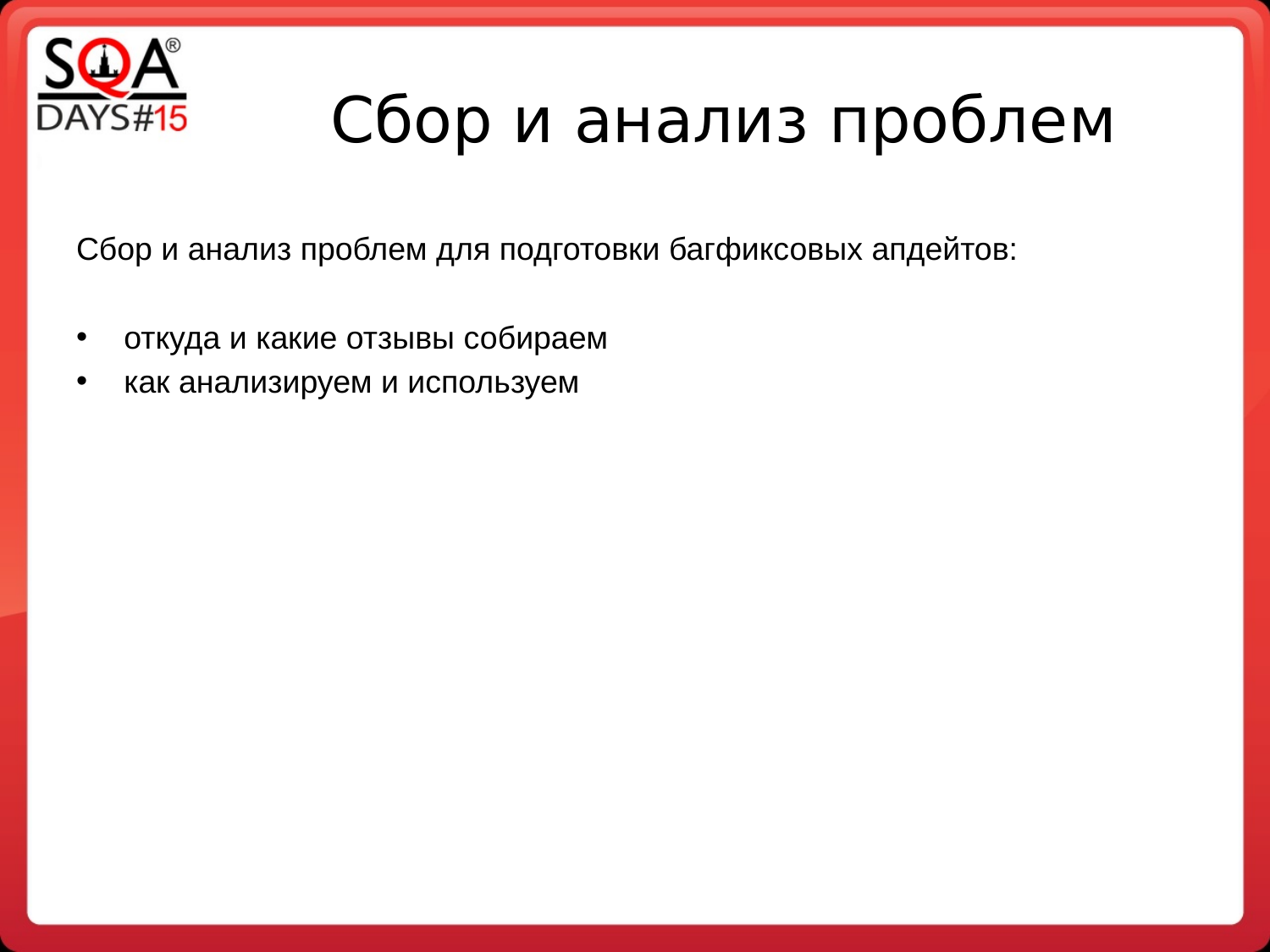

Сбор и анализ проблем
Сбор и анализ проблем для подготовки багфиксовых апдейтов:

откуда и какие отзывы собираем
как анализируем и используем